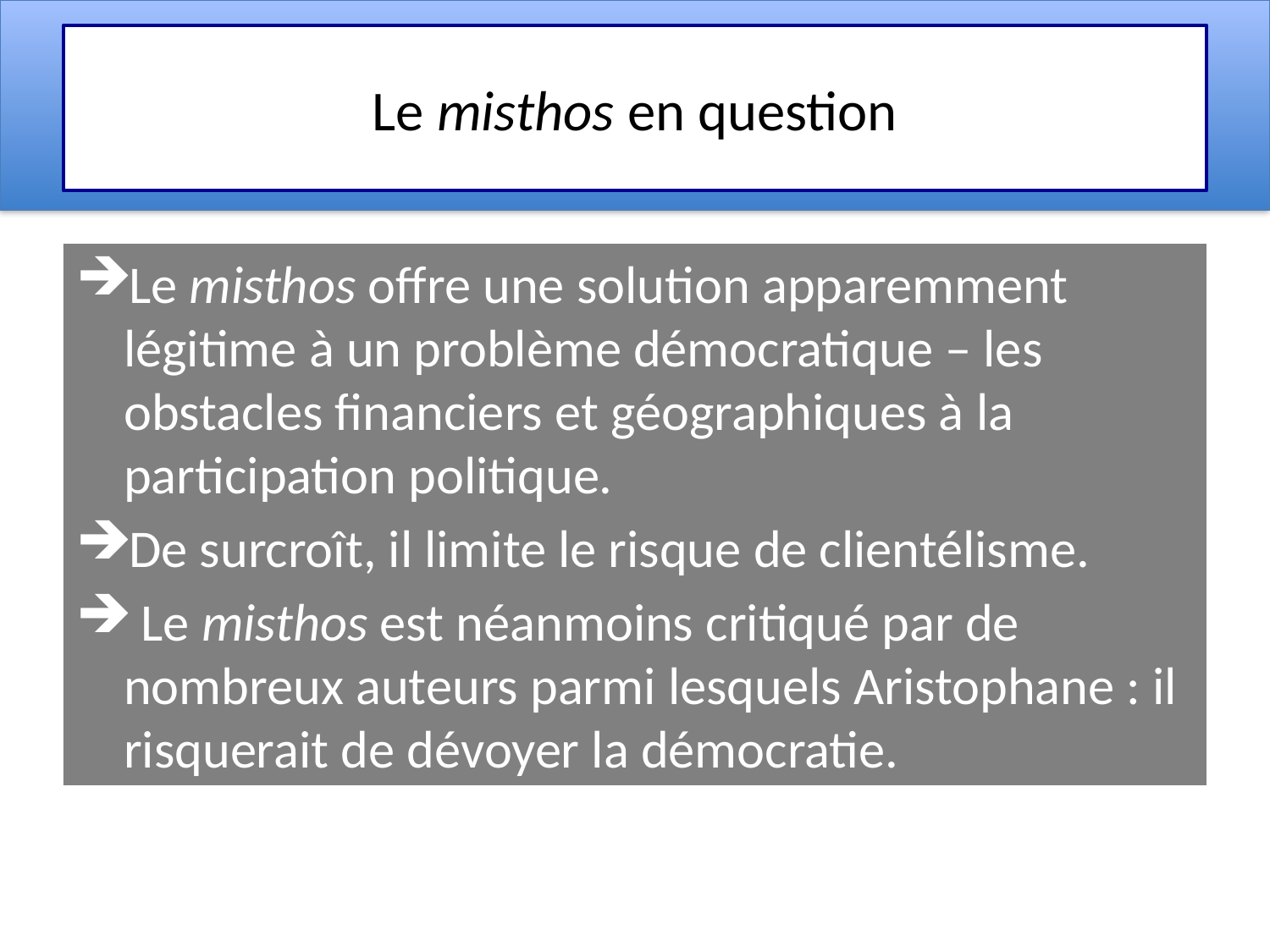

# Le misthos en question
Le misthos offre une solution apparemment légitime à un problème démocratique – les obstacles financiers et géographiques à la participation politique.
De surcroît, il limite le risque de clientélisme.
 Le misthos est néanmoins critiqué par de nombreux auteurs parmi lesquels Aristophane : il risquerait de dévoyer la démocratie.